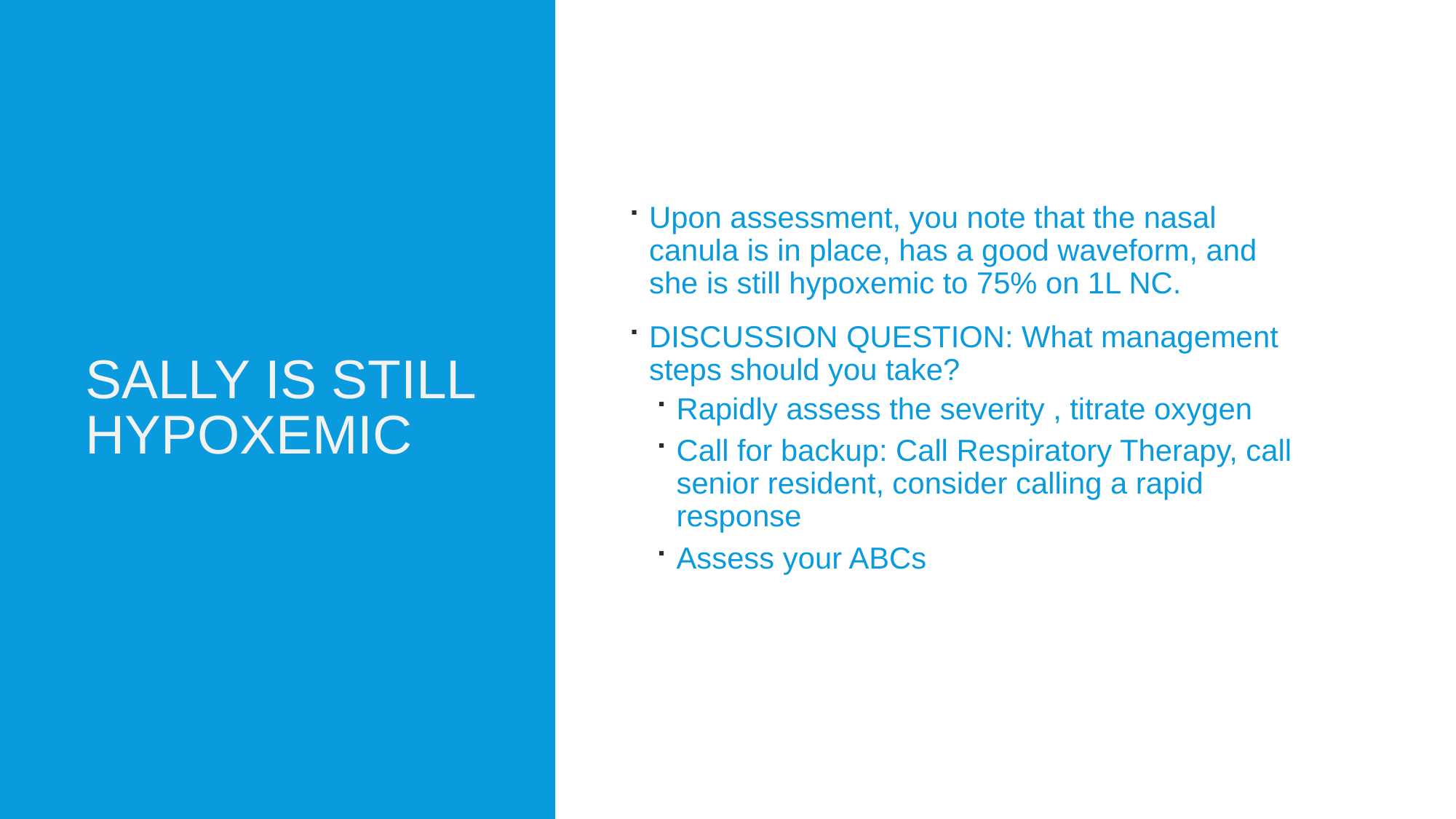

# Sally is still hypoxemic
Upon assessment, you note that the nasal canula is in place, has a good waveform, and she is still hypoxemic to 75% on 1L NC.
DISCUSSION QUESTION: What management steps should you take?
Rapidly assess the severity , titrate oxygen
Call for backup: Call Respiratory Therapy, call senior resident, consider calling a rapid response
Assess your ABCs